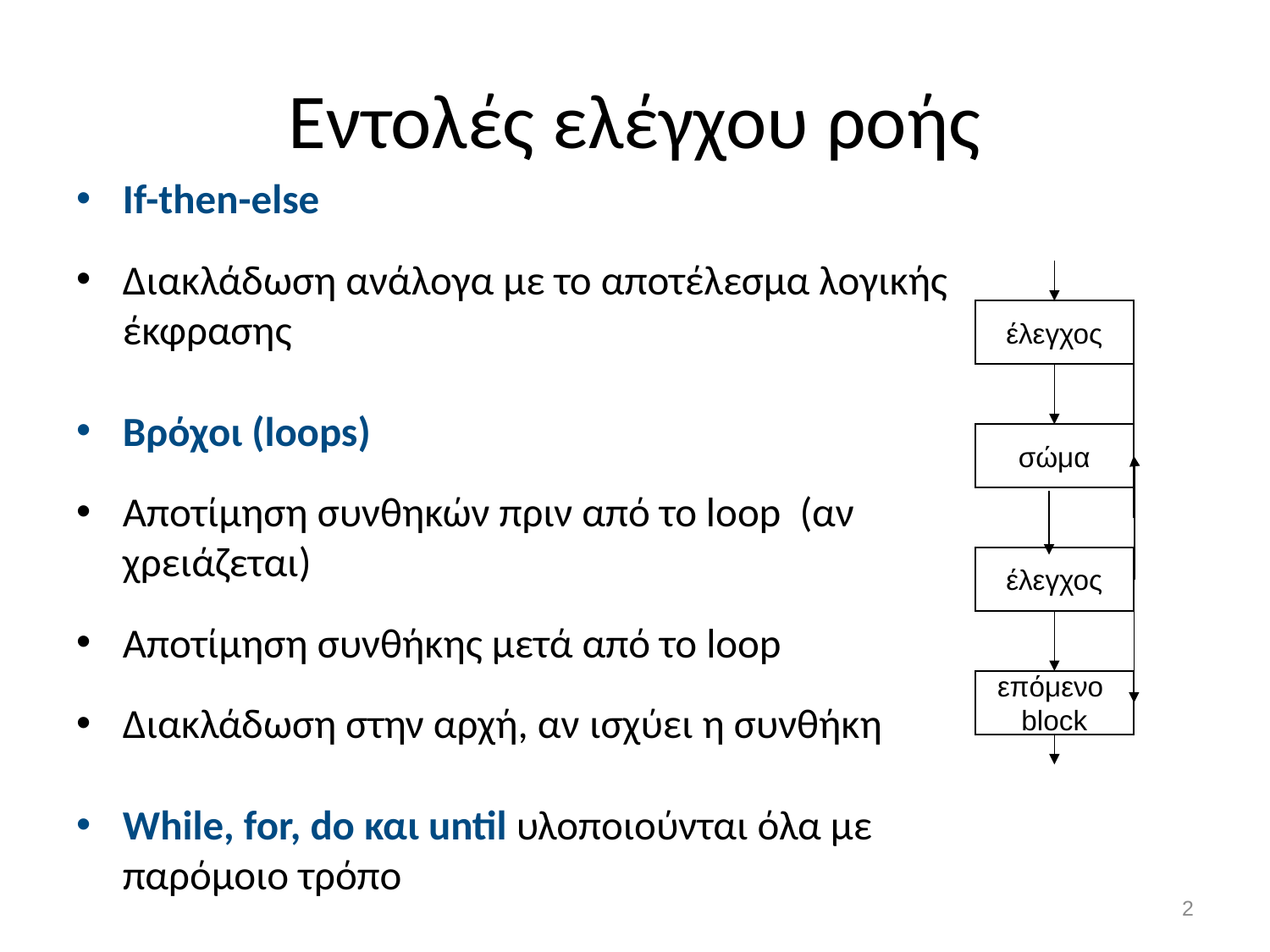

# Εντολές ελέγχου ροής
If-then-else
Διακλάδωση ανάλογα με το αποτέλεσμα λογικής έκφρασης
Βρόχοι (loops)
Αποτίμηση συνθηκών πριν από το loop  (αν χρειάζεται)
Αποτίμηση συνθήκης μετά από το loop
Διακλάδωση στην αρχή, αν ισχύει η συνθήκη
While, for, do και until υλοποιούνται όλα με παρόμοιο τρόπο

έλεγχος
σώμα
έλεγχος
επόμενο
block

2